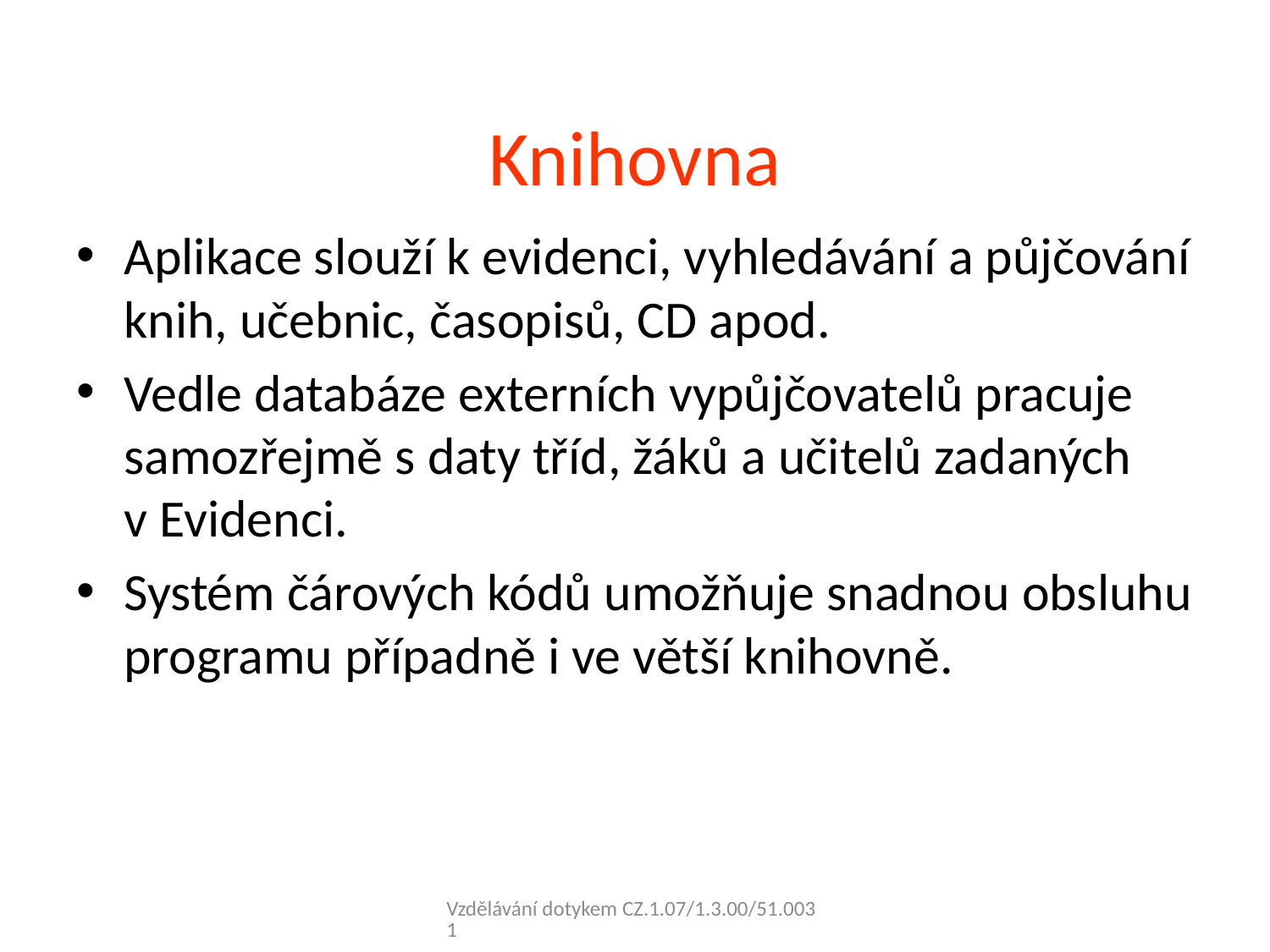

# Knihovna
Aplikace slouží k evidenci, vyhledávání a půjčování knih, učebnic, časopisů, CD apod.
Vedle databáze externích vypůjčovatelů pracuje samozřejmě s daty tříd, žáků a učitelů zadaných
v Evidenci.
Systém čárových kódů umožňuje snadnou obsluhu programu případně i ve větší knihovně.
Vzdělávání dotykem CZ.1.07/1.3.00/51.0031